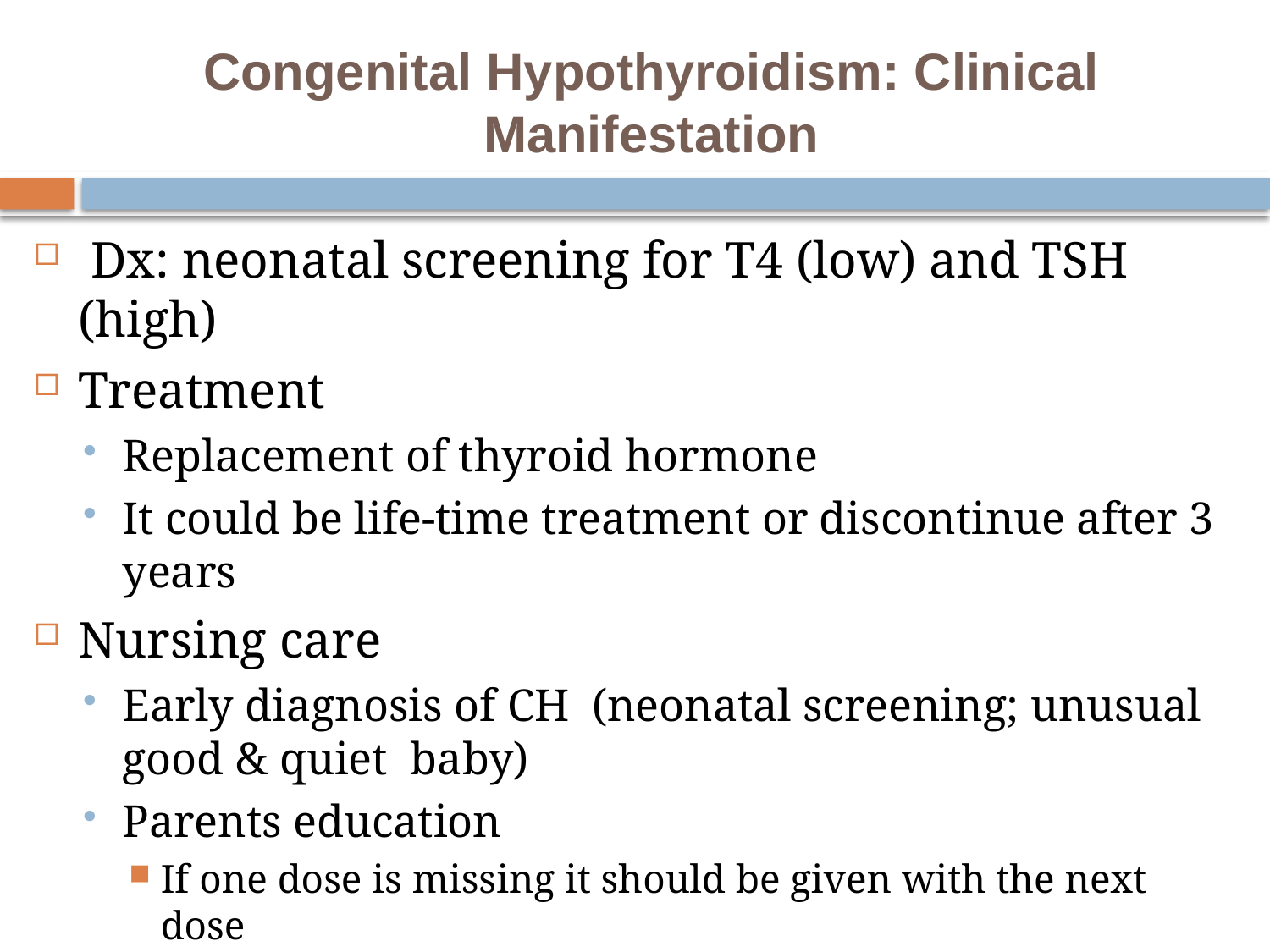

# Congenital Hypothyroidism: Clinical Manifestation
 Dx: neonatal screening for T4 (low) and TSH (high)
Treatment
Replacement of thyroid hormone
It could be life-time treatment or discontinue after 3 years
Nursing care
Early diagnosis of CH  (neonatal screening; unusual good & quiet  baby)
Parents education
If one dose is missing it should be given with the next dose
S&S of overdose: rapid pulse, irritability, fever, weight loss, sweating  and insomnia